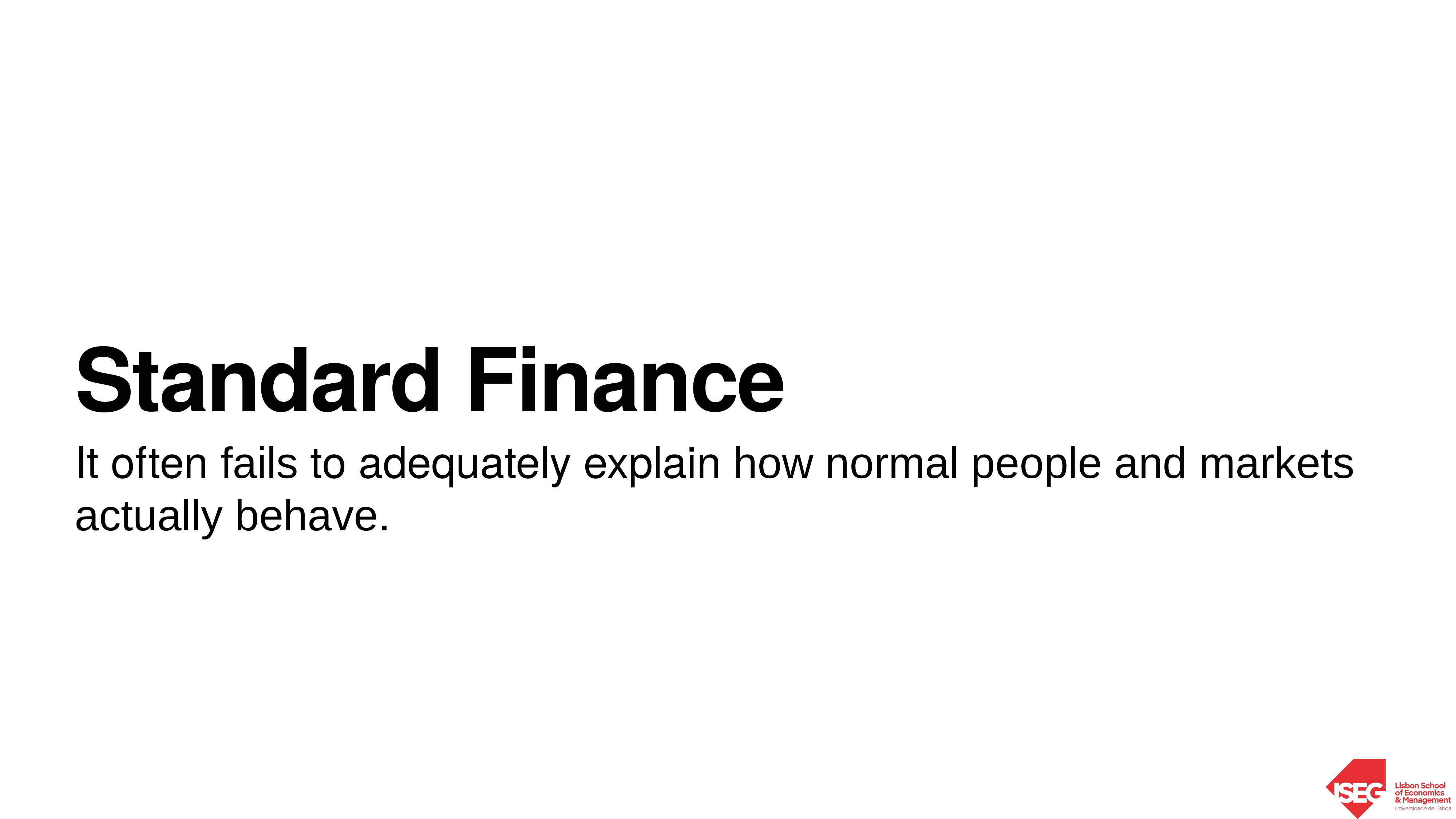

# Standard Finance
It often fails to adequately explain how normal people and markets actually behave.
Behavioural Finance | Sandra Maximiano  						             Lecture 1|Nov 2 2021